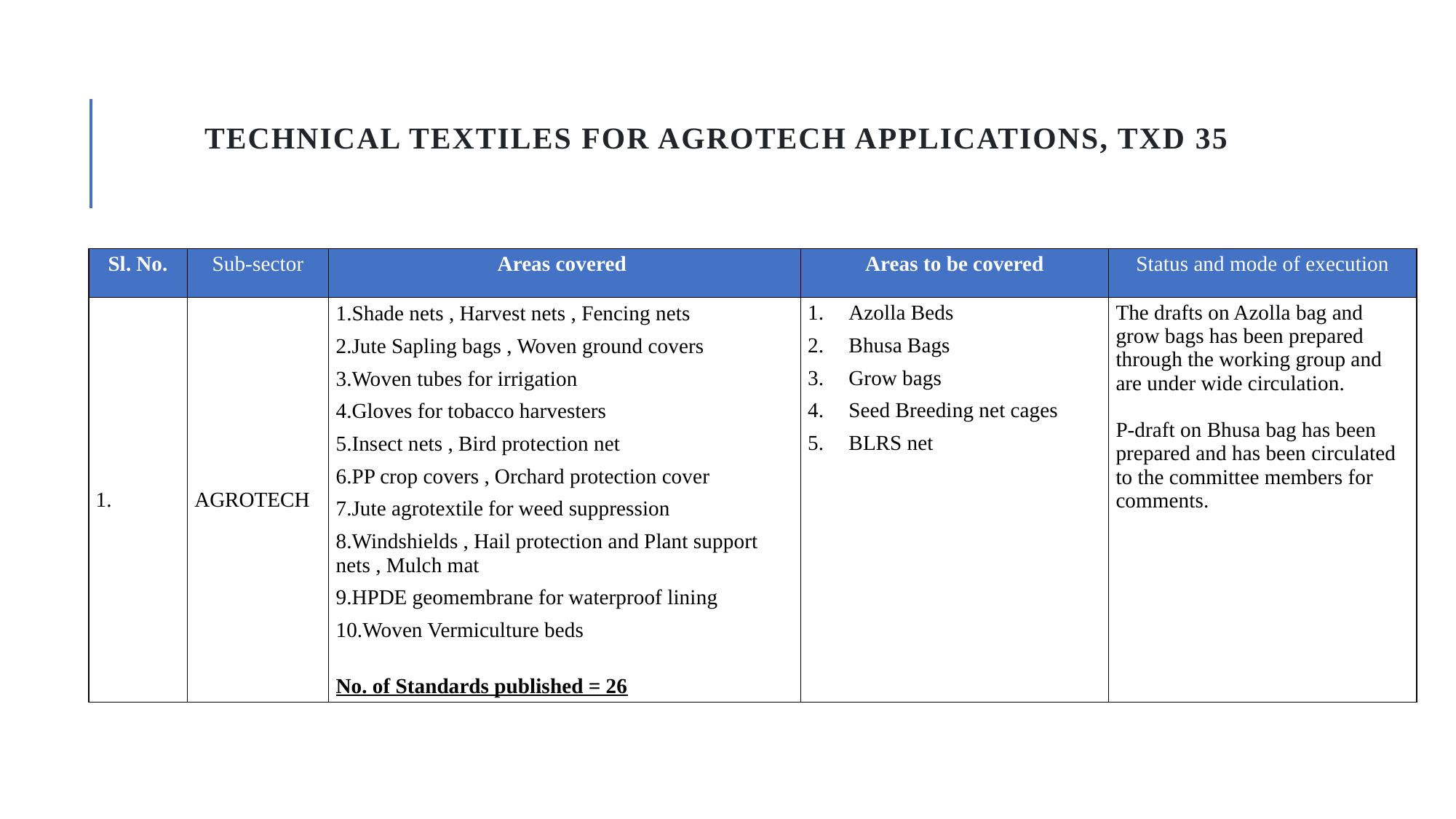

# TECHNICAL TEXTILES for AGROTECH APPLICATIONS, TXD 35
| Sl. No. | Sub-sector | Areas covered | Areas to be covered | Status and mode of execution |
| --- | --- | --- | --- | --- |
| 1. | AGROTECH | Shade nets , Harvest nets , Fencing nets Jute Sapling bags , Woven ground covers Woven tubes for irrigation  Gloves for tobacco harvesters Insect nets , Bird protection net PP crop covers , Orchard protection cover Jute agrotextile for weed suppression Windshields , Hail protection and Plant support nets , Mulch mat HPDE geomembrane for waterproof lining Woven Vermiculture beds No. of Standards published = 26 | Azolla Beds Bhusa Bags Grow bags Seed Breeding net cages BLRS net | The drafts on Azolla bag and grow bags has been prepared through the working group and are under wide circulation. P-draft on Bhusa bag has been prepared and has been circulated to the committee members for comments. |